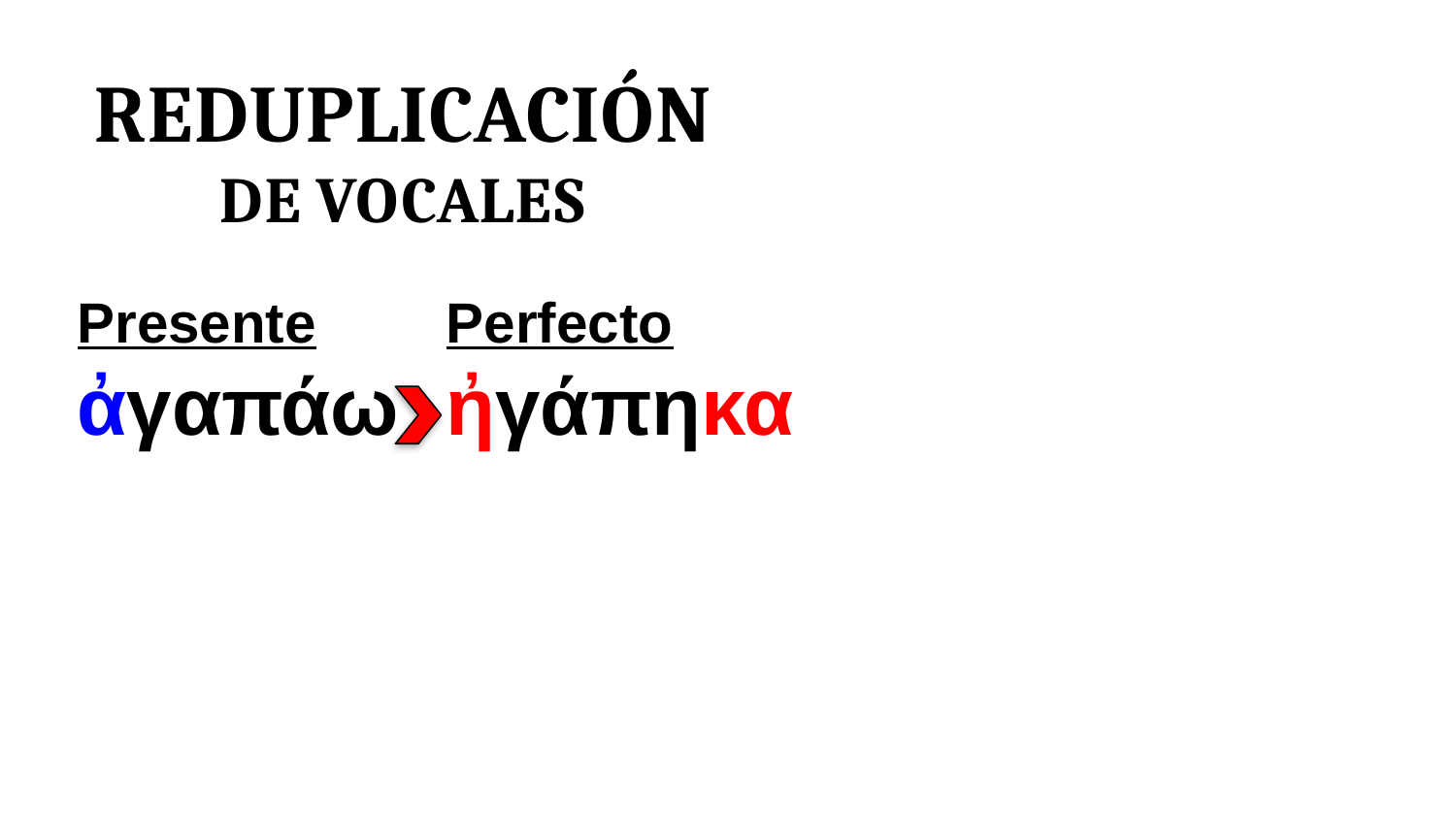

Reduplicación
de vocales
Presente
ἀγαπάω
Perfecto
ἠγάπηκα